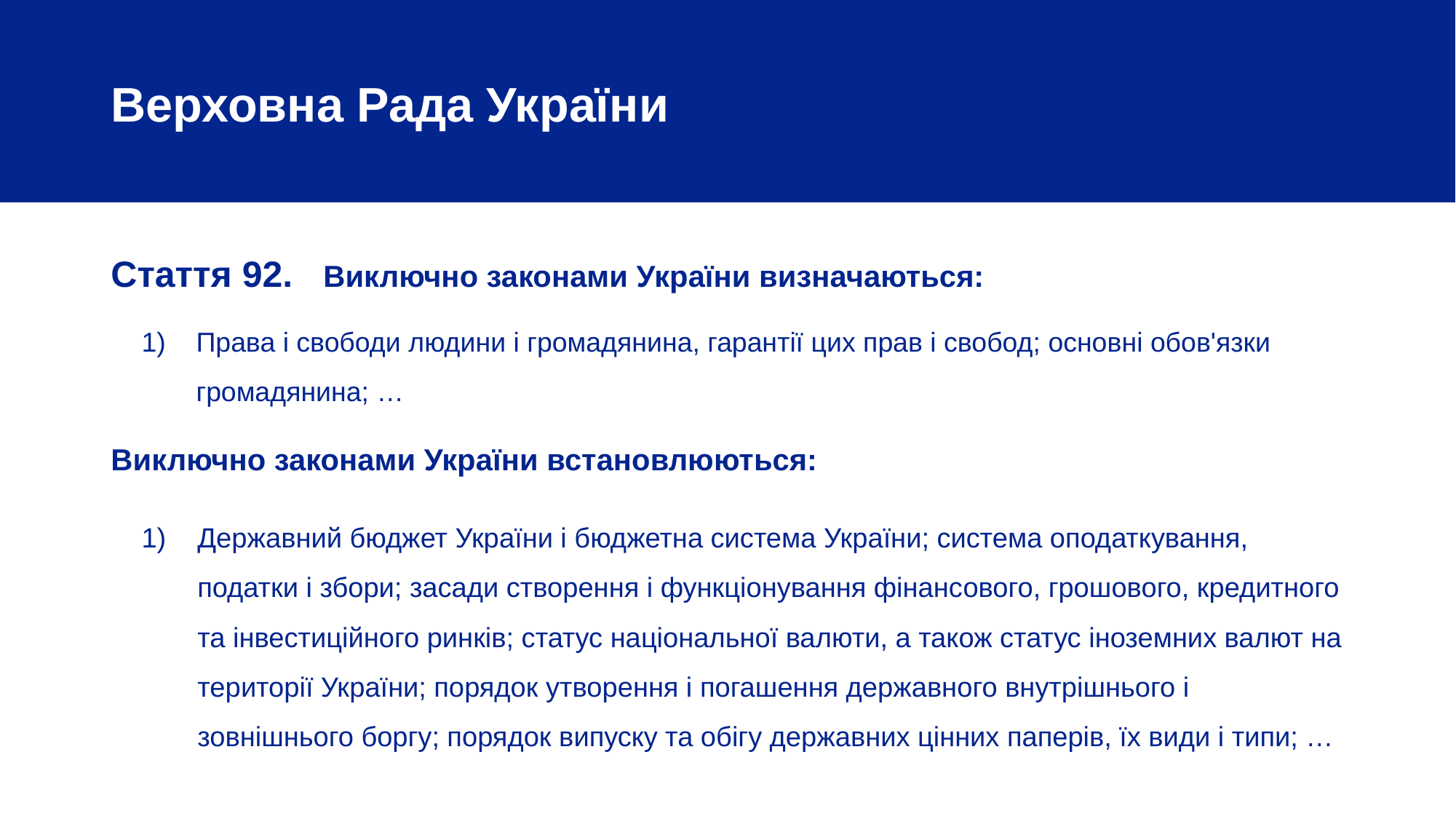

# Верховна Рада України
Стаття 92.   Виключно законами України визначаються:
Права і свободи людини і громадянина, гарантії цих прав і свобод; основні обов'язки громадянина; …
Виключно законами України встановлюються:
Державний бюджет України і бюджетна система України; система оподаткування, податки і збори; засади створення і функціонування фінансового, грошового, кредитного та інвестиційного ринків; статус національної валюти, а також статус іноземних валют на території України; порядок утворення і погашення державного внутрішнього і зовнішнього боргу; порядок випуску та обігу державних цінних паперів, їх види і типи; …